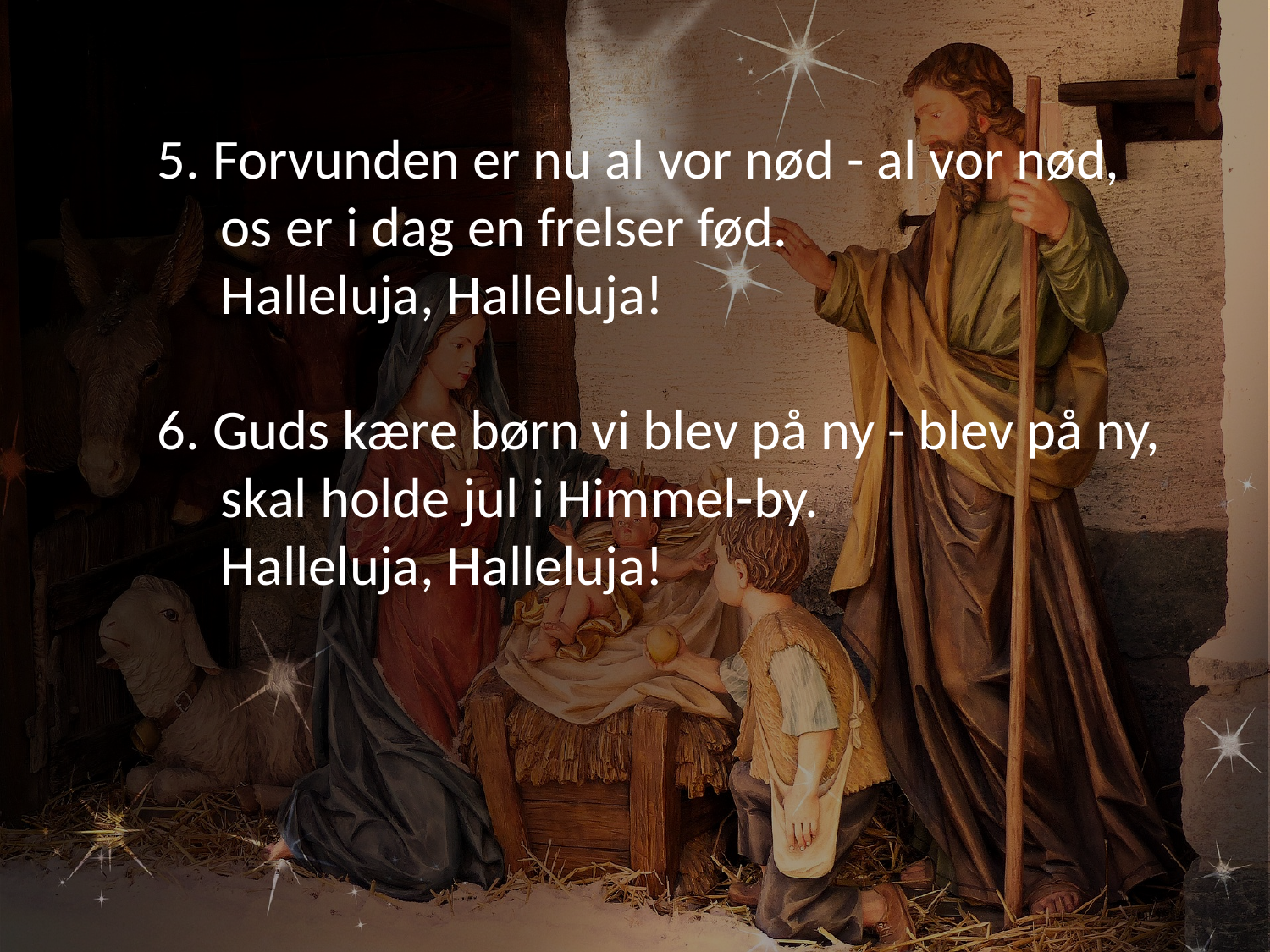

5. Forvunden er nu al vor nød - al vor nød,
os er i dag en frelser fød.
Halleluja, Halleluja!

6. Guds kære børn vi blev på ny - blev på ny,
skal holde jul i Himmel-by.
Halleluja, Halleluja!